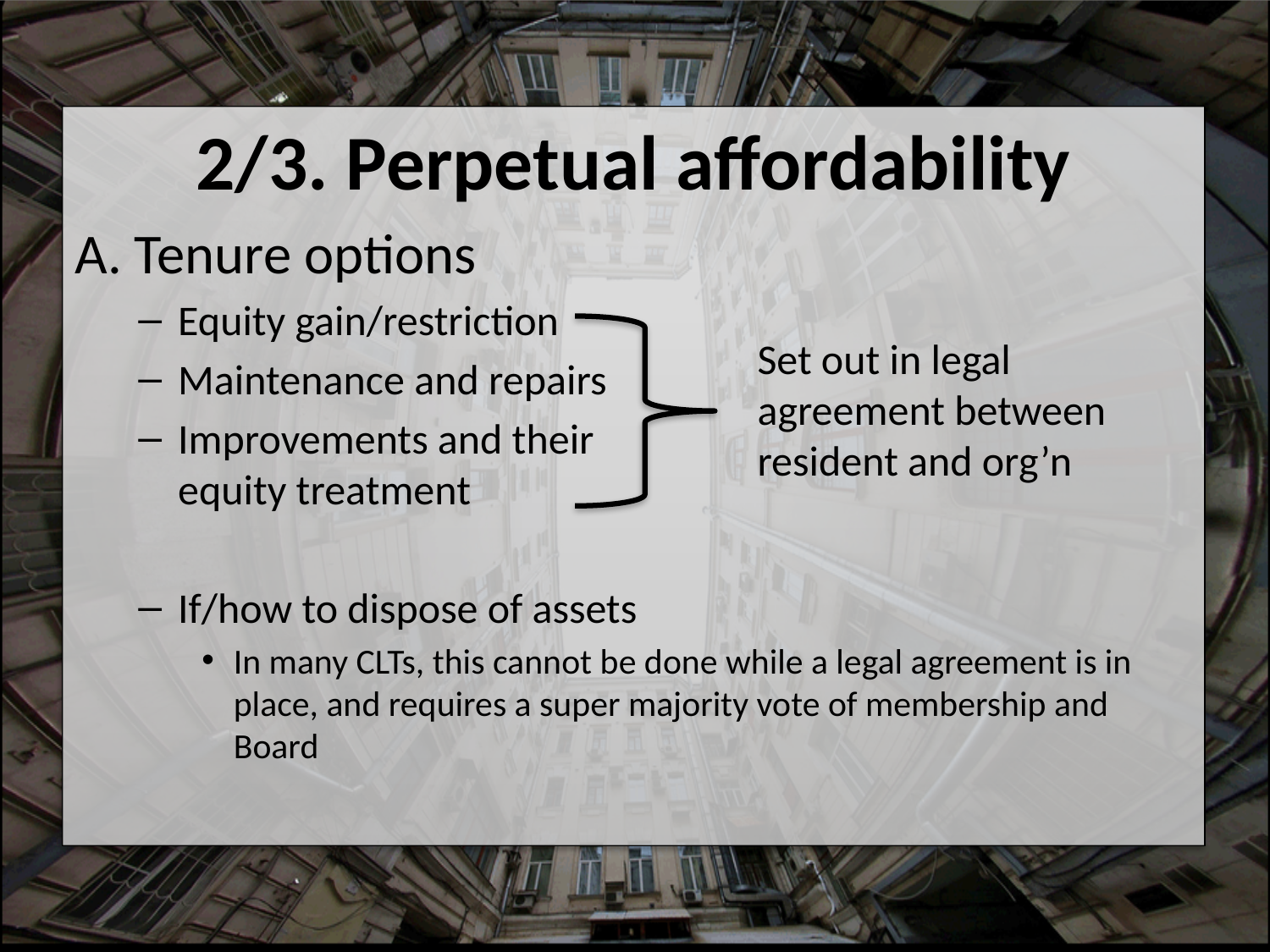

2/3. Perpetual affordability
A. Tenure options
Equity gain/restriction
Maintenance and repairs
Improvements and their
equity treatment

If/how to dispose of assets
In many CLTs, this cannot be done while a legal agreement is in place, and requires a super majority vote of membership and Board

Set out in legal agreement between resident and org’n